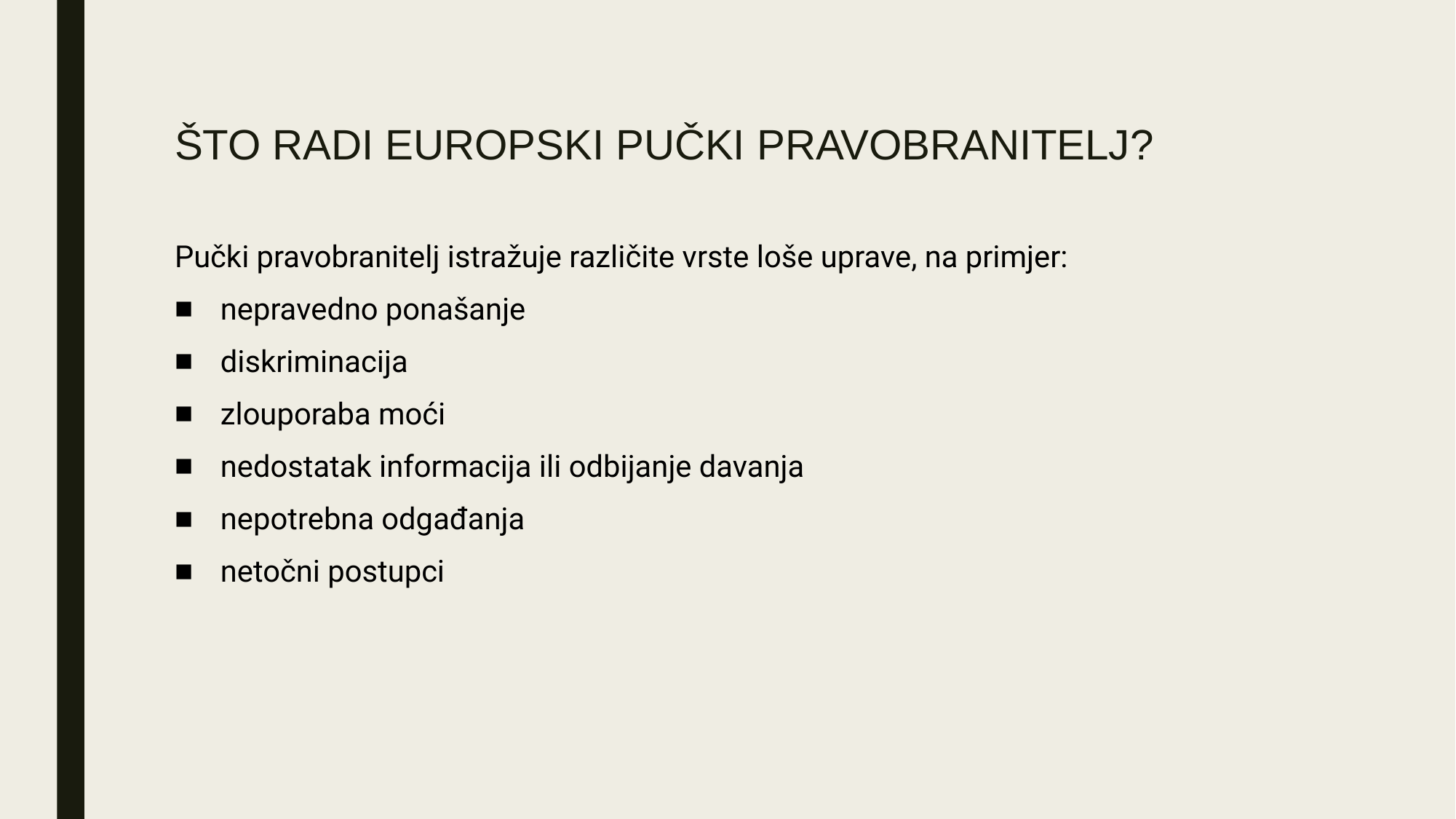

ŠTO RADI EUROPSKI PUČKI PRAVOBRANITELJ?

Pučki pravobranitelj istražuje različite vrste loše uprave, na primjer:
nepravedno ponašanje
diskriminacija
zlouporaba moći
nedostatak informacija ili odbijanje davanja
nepotrebna odgađanja
netočni postupci